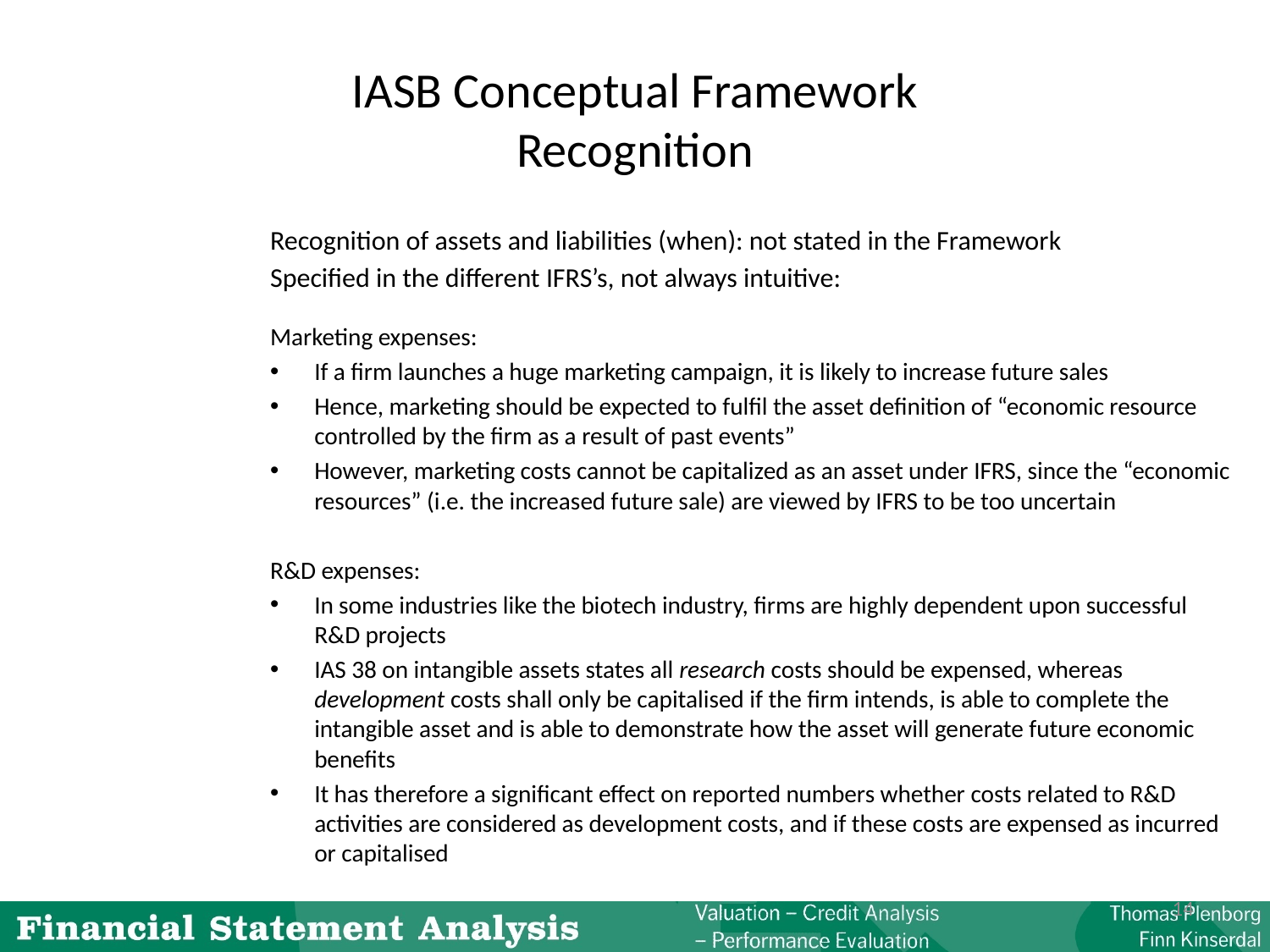

# IASB Conceptual Framework Recognition
Recognition of assets and liabilities (when): not stated in the Framework
Specified in the different IFRS’s, not always intuitive:

Marketing expenses:
If a firm launches a huge marketing campaign, it is likely to increase future sales
Hence, marketing should be expected to fulfil the asset definition of “economic resource controlled by the firm as a result of past events”
However, marketing costs cannot be capitalized as an asset under IFRS, since the “economic resources” (i.e. the increased future sale) are viewed by IFRS to be too uncertain

R&D expenses:
In some industries like the biotech industry, firms are highly dependent upon successful R&D projects
IAS 38 on intangible assets states all research costs should be expensed, whereas development costs shall only be capitalised if the firm intends, is able to complete the intangible asset and is able to demonstrate how the asset will generate future economic benefits
It has therefore a significant effect on reported numbers whether costs related to R&D activities are considered as development costs, and if these costs are expensed as incurred or capitalised
14